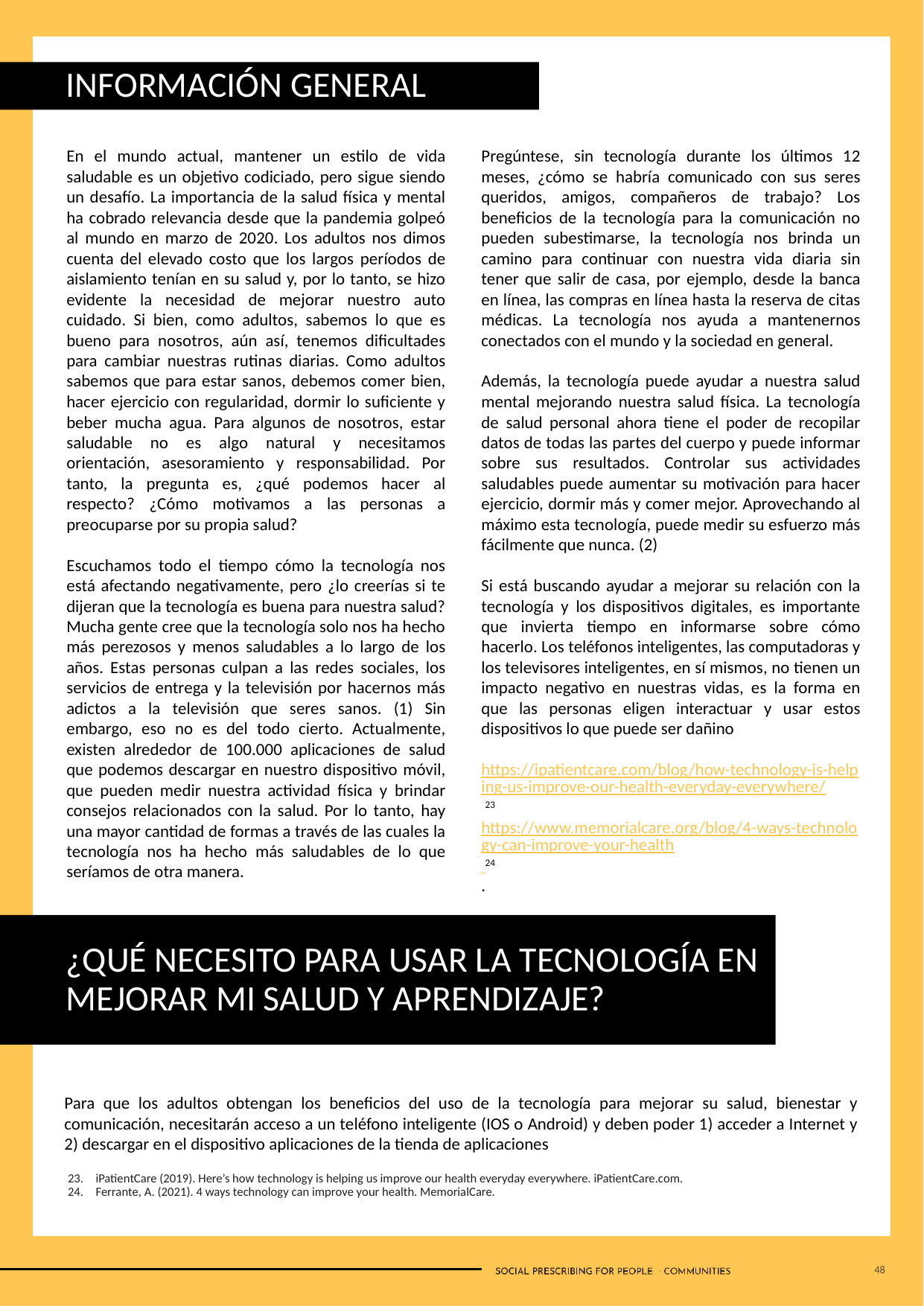

INFORMACIÓN GENERAL
En el mundo actual, mantener un estilo de vida saludable es un objetivo codiciado, pero sigue siendo un desafío. La importancia de la salud física y mental ha cobrado relevancia desde que la pandemia golpeó al mundo en marzo de 2020. Los adultos nos dimos cuenta del elevado costo que los largos períodos de aislamiento tenían en su salud y, por lo tanto, se hizo evidente la necesidad de mejorar nuestro auto cuidado. Si bien, como adultos, sabemos lo que es bueno para nosotros, aún así, tenemos dificultades para cambiar nuestras rutinas diarias. Como adultos sabemos que para estar sanos, debemos comer bien, hacer ejercicio con regularidad, dormir lo suficiente y beber mucha agua. Para algunos de nosotros, estar saludable no es algo natural y necesitamos orientación, asesoramiento y responsabilidad. Por tanto, la pregunta es, ¿qué podemos hacer al respecto? ¿Cómo motivamos a las personas a preocuparse por su propia salud?

Escuchamos todo el tiempo cómo la tecnología nos está afectando negativamente, pero ¿lo creerías si te dijeran que la tecnología es buena para nuestra salud? Mucha gente cree que la tecnología solo nos ha hecho más perezosos y menos saludables a lo largo de los años. Estas personas culpan a las redes sociales, los servicios de entrega y la televisión por hacernos más adictos a la televisión que seres sanos. (1) Sin embargo, eso no es del todo cierto. Actualmente, existen alrededor de 100.000 aplicaciones de salud que podemos descargar en nuestro dispositivo móvil, que pueden medir nuestra actividad física y brindar consejos relacionados con la salud. Por lo tanto, hay una mayor cantidad de formas a través de las cuales la tecnología nos ha hecho más saludables de lo que seríamos de otra manera.
Pregúntese, sin tecnología durante los últimos 12 meses, ¿cómo se habría comunicado con sus seres queridos, amigos, compañeros de trabajo? Los beneficios de la tecnología para la comunicación no pueden subestimarse, la tecnología nos brinda un camino para continuar con nuestra vida diaria sin tener que salir de casa, por ejemplo, desde la banca en línea, las compras en línea hasta la reserva de citas médicas. La tecnología nos ayuda a mantenernos conectados con el mundo y la sociedad en general.

Además, la tecnología puede ayudar a nuestra salud mental mejorando nuestra salud física. La tecnología de salud personal ahora tiene el poder de recopilar datos de todas las partes del cuerpo y puede informar sobre sus resultados. Controlar sus actividades saludables puede aumentar su motivación para hacer ejercicio, dormir más y comer mejor. Aprovechando al máximo esta tecnología, puede medir su esfuerzo más fácilmente que nunca. (2)

Si está buscando ayudar a mejorar su relación con la tecnología y los dispositivos digitales, es importante que invierta tiempo en informarse sobre cómo hacerlo. Los teléfonos inteligentes, las computadoras y los televisores inteligentes, en sí mismos, no tienen un impacto negativo en nuestras vidas, es la forma en que las personas eligen interactuar y usar estos dispositivos lo que puede ser dañino

https://ipatientcare.com/blog/how-technology-is-helping-us-improve-our-health-everyday-everywhere/ 23
https://www.memorialcare.org/blog/4-ways-technology-can-improve-your-health 24
.
¿QUÉ NECESITO PARA USAR LA TECNOLOGÍA EN MEJORAR MI SALUD Y APRENDIZAJE?
Para que los adultos obtengan los beneficios del uso de la tecnología para mejorar su salud, bienestar y comunicación, necesitarán acceso a un teléfono inteligente (IOS o Android) y deben poder 1) acceder a Internet y 2) descargar en el dispositivo aplicaciones de la tienda de aplicaciones
iPatientCare (2019). Here’s how technology is helping us improve our health everyday everywhere. iPatientCare.com.
Ferrante, A. (2021). 4 ways technology can improve your health. MemorialCare.
48